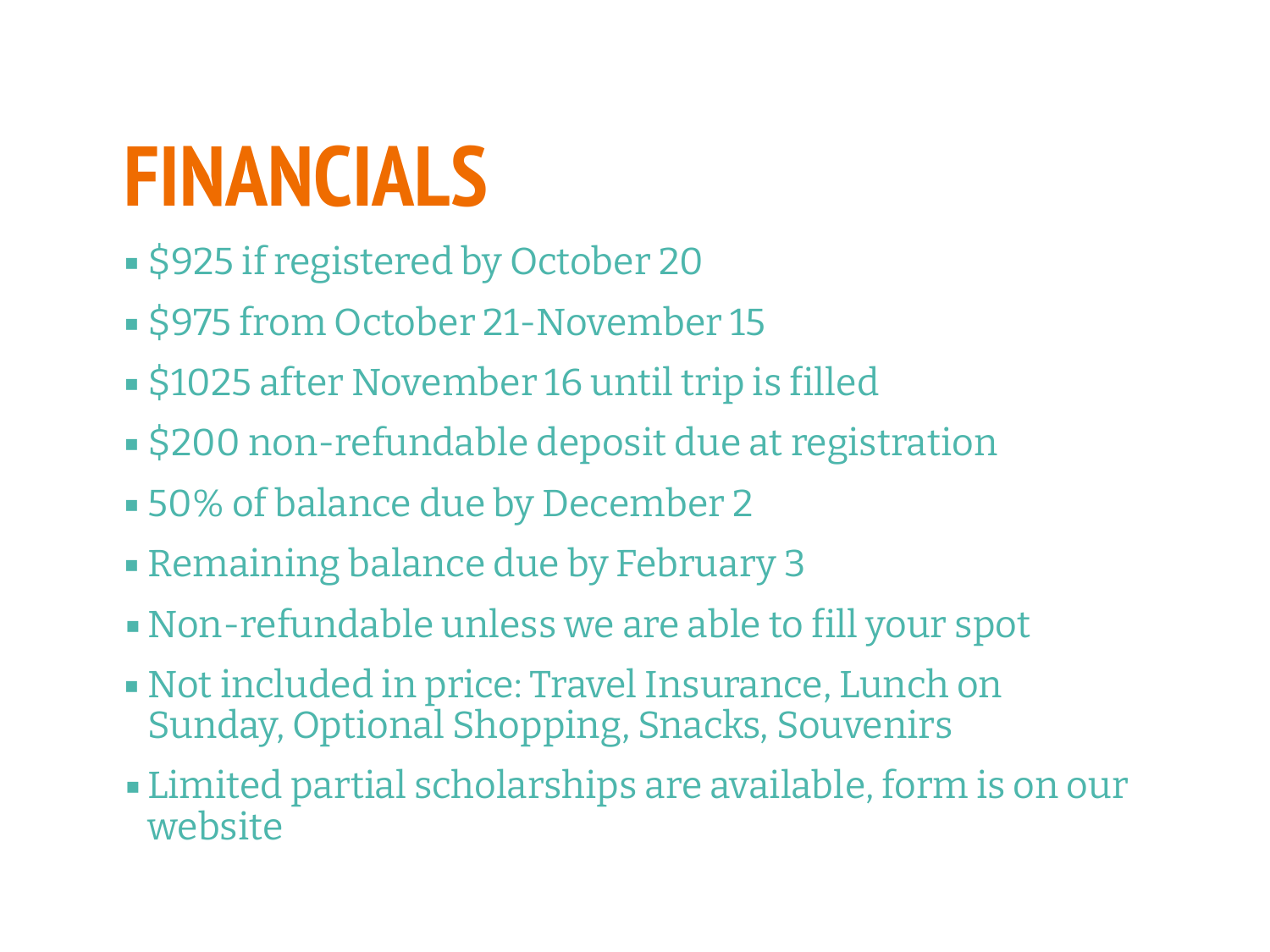

# FINANCIALS
$925 if registered by October 20
$975 from October 21-November 15
$1025 after November 16 until trip is filled
$200 non-refundable deposit due at registration
50% of balance due by December 2
Remaining balance due by February 3
Non-refundable unless we are able to fill your spot
Not included in price: Travel Insurance, Lunch on Sunday, Optional Shopping, Snacks, Souvenirs
Limited partial scholarships are available, form is on our website